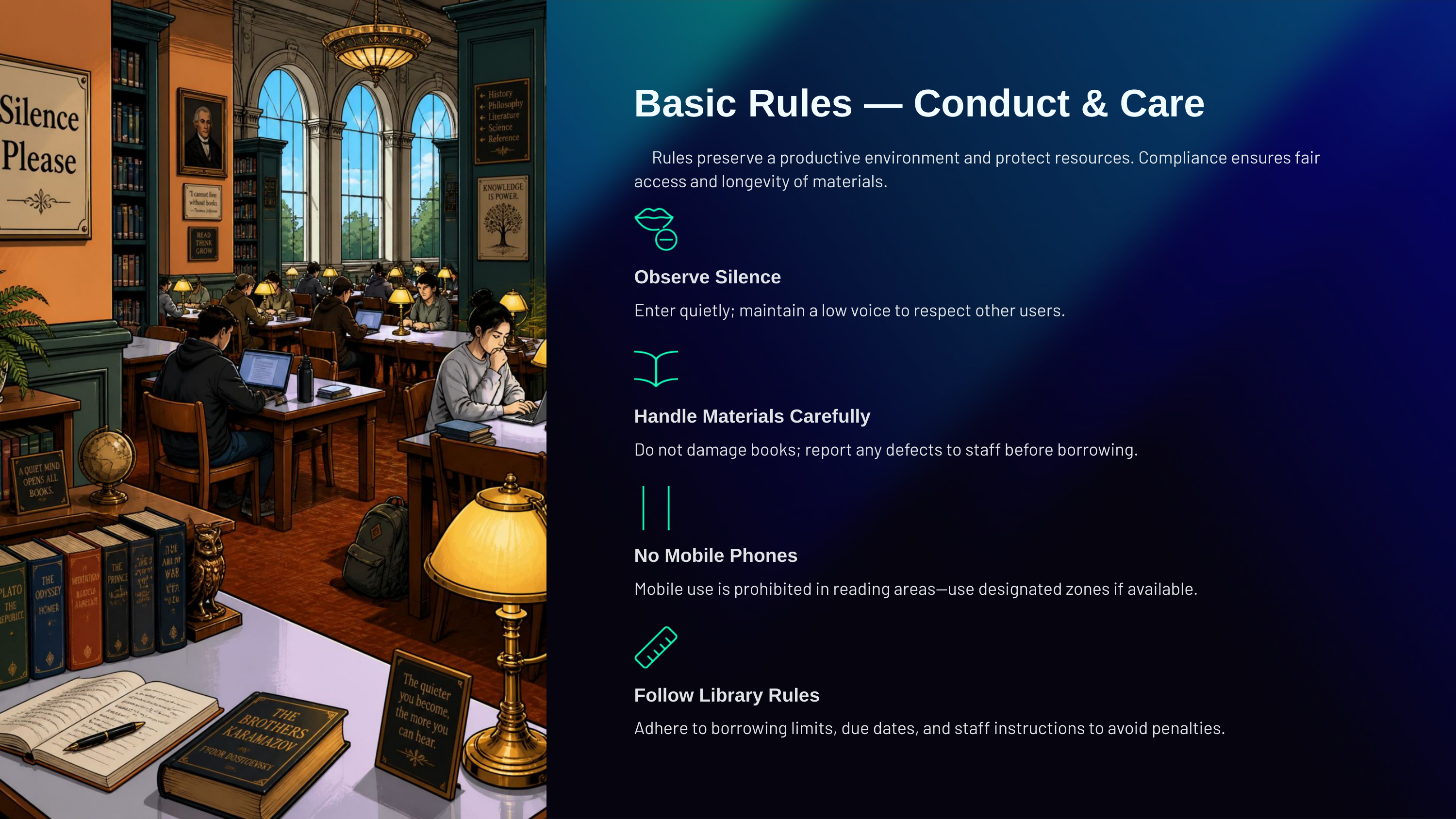

Basic Rules — Conduct & Care
     Rules preserve a productive environment and protect resources. Compliance ensures fair access and longevity of materials.

Observe Silence
Enter quietly; maintain a low voice to respect other users.

Handle Materials Carefully
Do not damage books; report any defects to staff before borrowing.

No Mobile Phones
Mobile use is prohibited in reading areas—use designated zones if available.

Follow Library Rules
Adhere to borrowing limits, due dates, and staff instructions to avoid penalties.